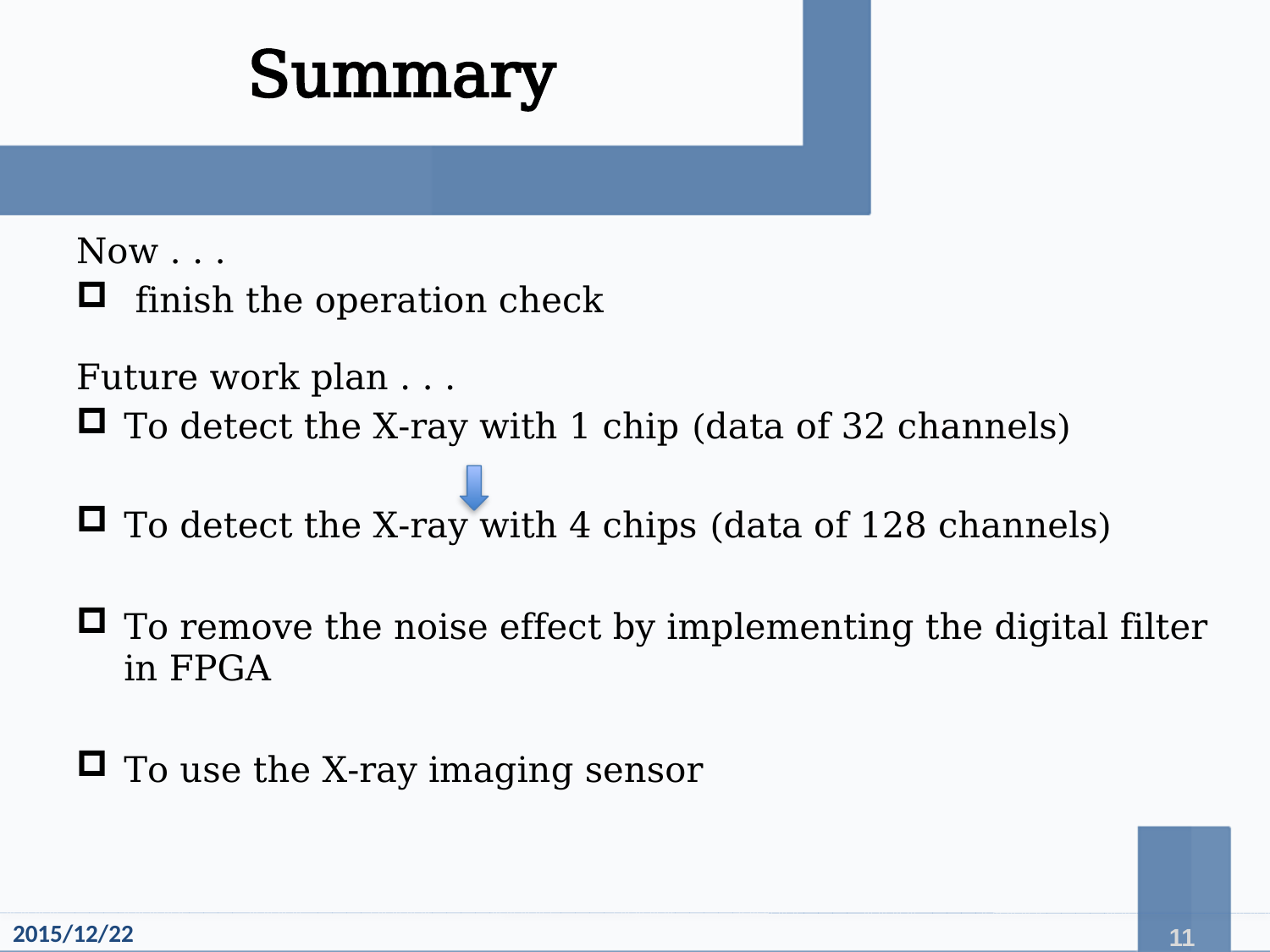

# Summary
Now . . .
 finish the operation check

Future work plan . . .
To detect the X-ray with 1 chip (data of 32 channels)

To detect the X-ray with 4 chips (data of 128 channels)

To remove the noise effect by implementing the digital filter in FPGA

To use the X-ray imaging sensor

2015/12/22
11